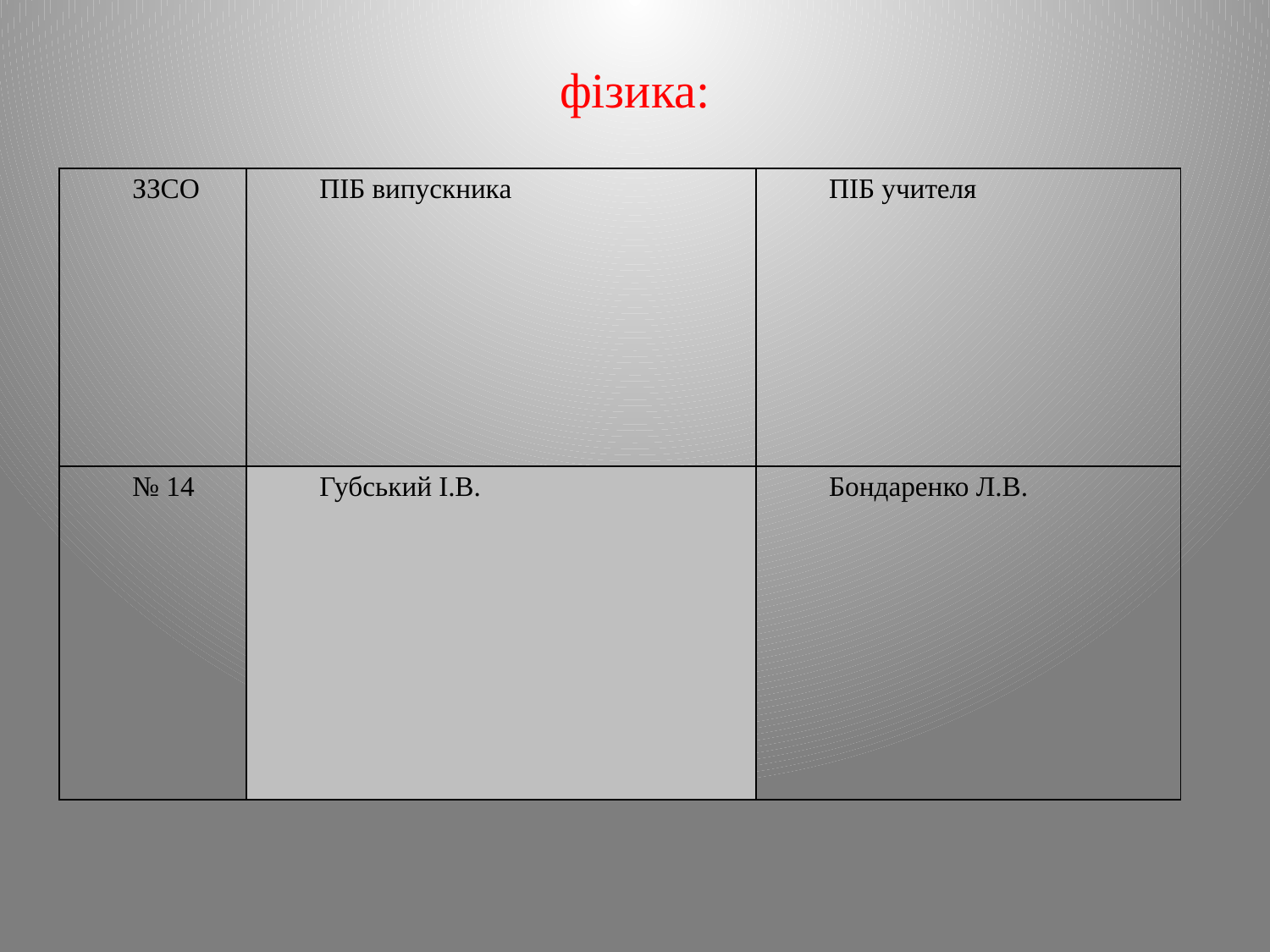

# фізика:
| ЗЗСО | ПІБ випускника | ПІБ учителя |
| --- | --- | --- |
| № 14 | Губський І.В. | Бондаренко Л.В. |